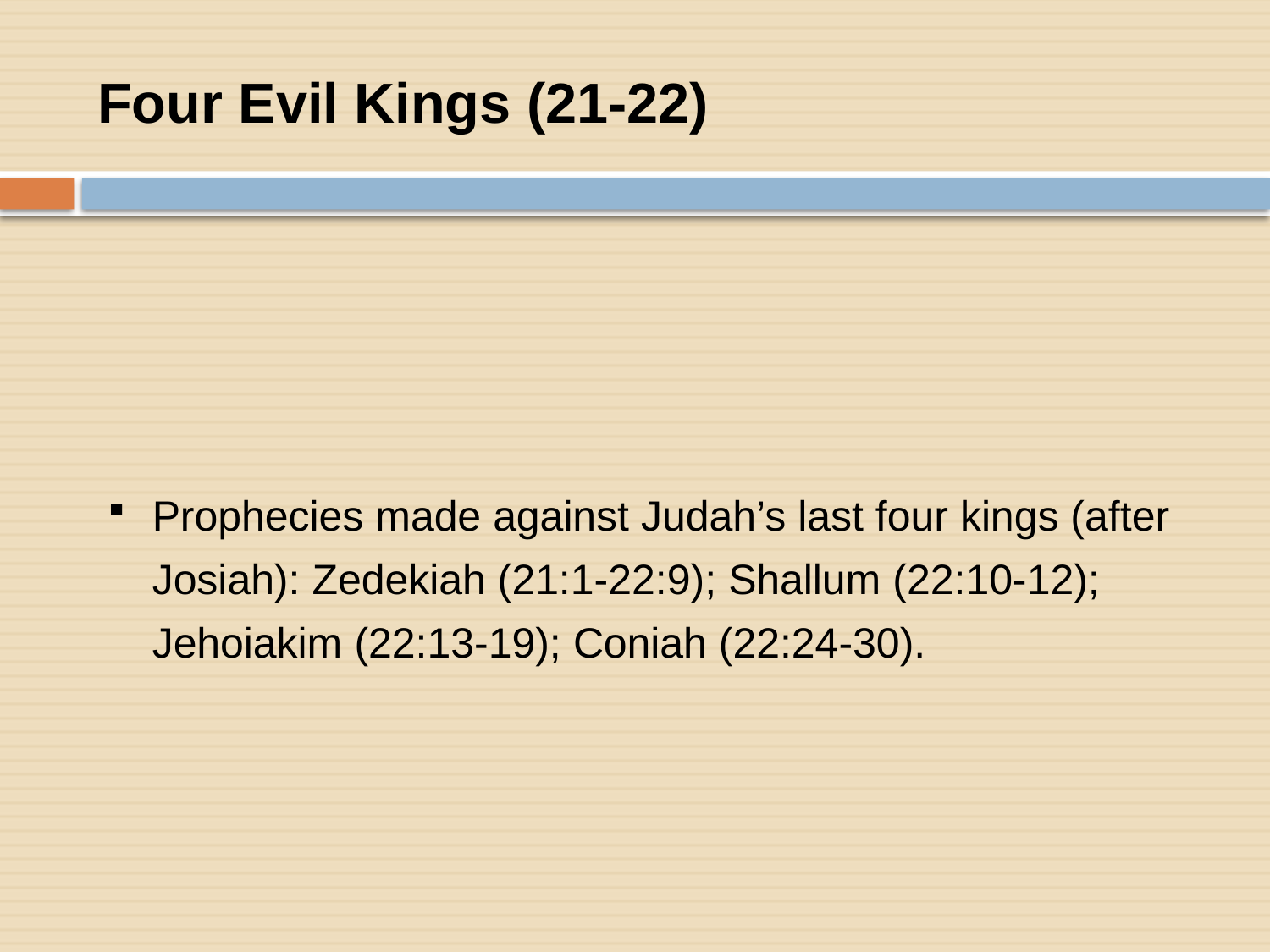

# Four Evil Kings (21-22)
Prophecies made against Judah’s last four kings (after Josiah): Zedekiah (21:1-22:9); Shallum (22:10-12); Jehoiakim (22:13-19); Coniah (22:24-30).